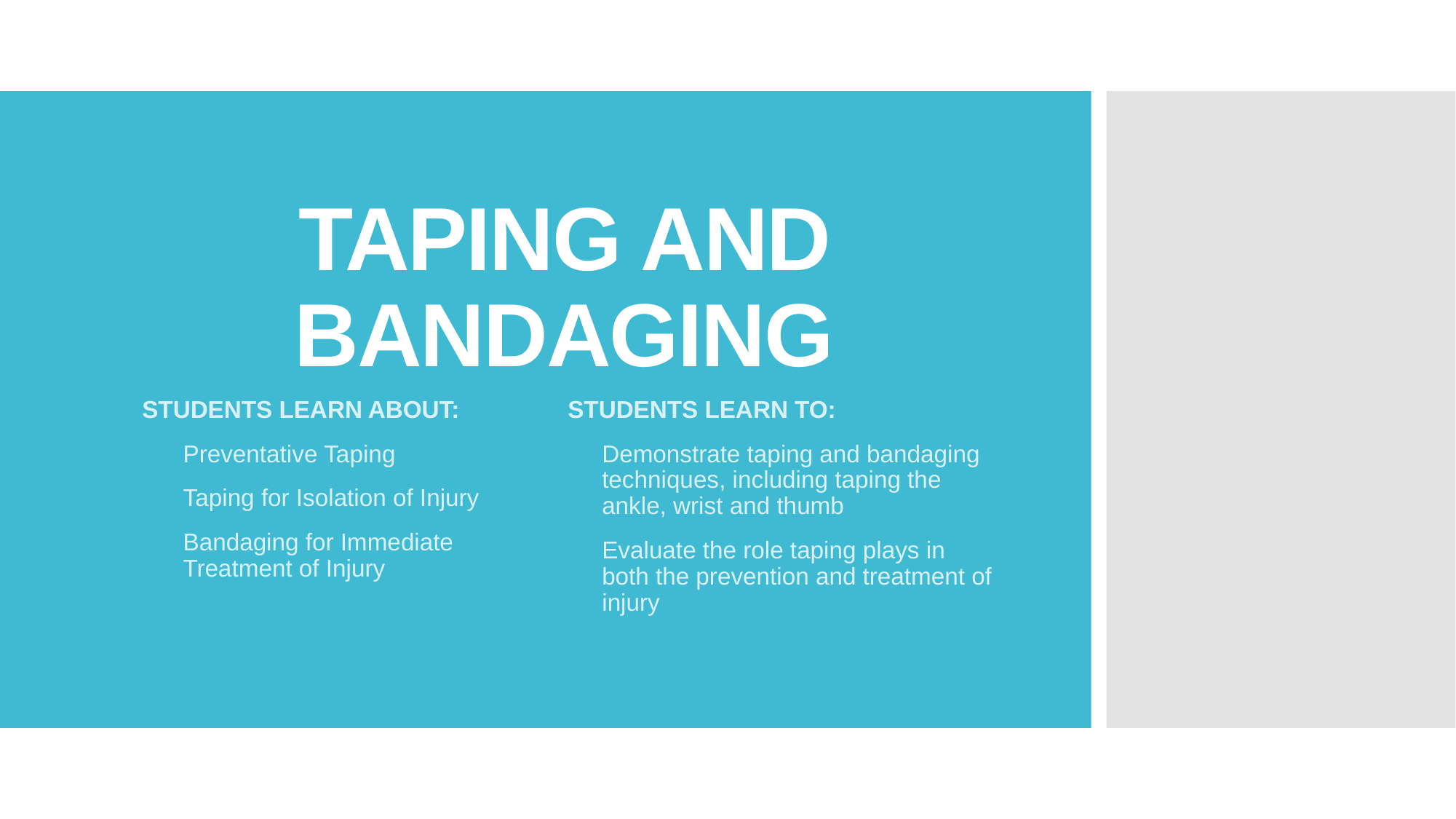

# TAPING AND BANDAGING
STUDENTS LEARN ABOUT:
Preventative Taping
Taping for Isolation of Injury
Bandaging for Immediate Treatment of Injury

STUDENTS LEARN TO:
Demonstrate taping and bandaging techniques, including taping the ankle, wrist and thumb
Evaluate the role taping plays in both the prevention and treatment of injury